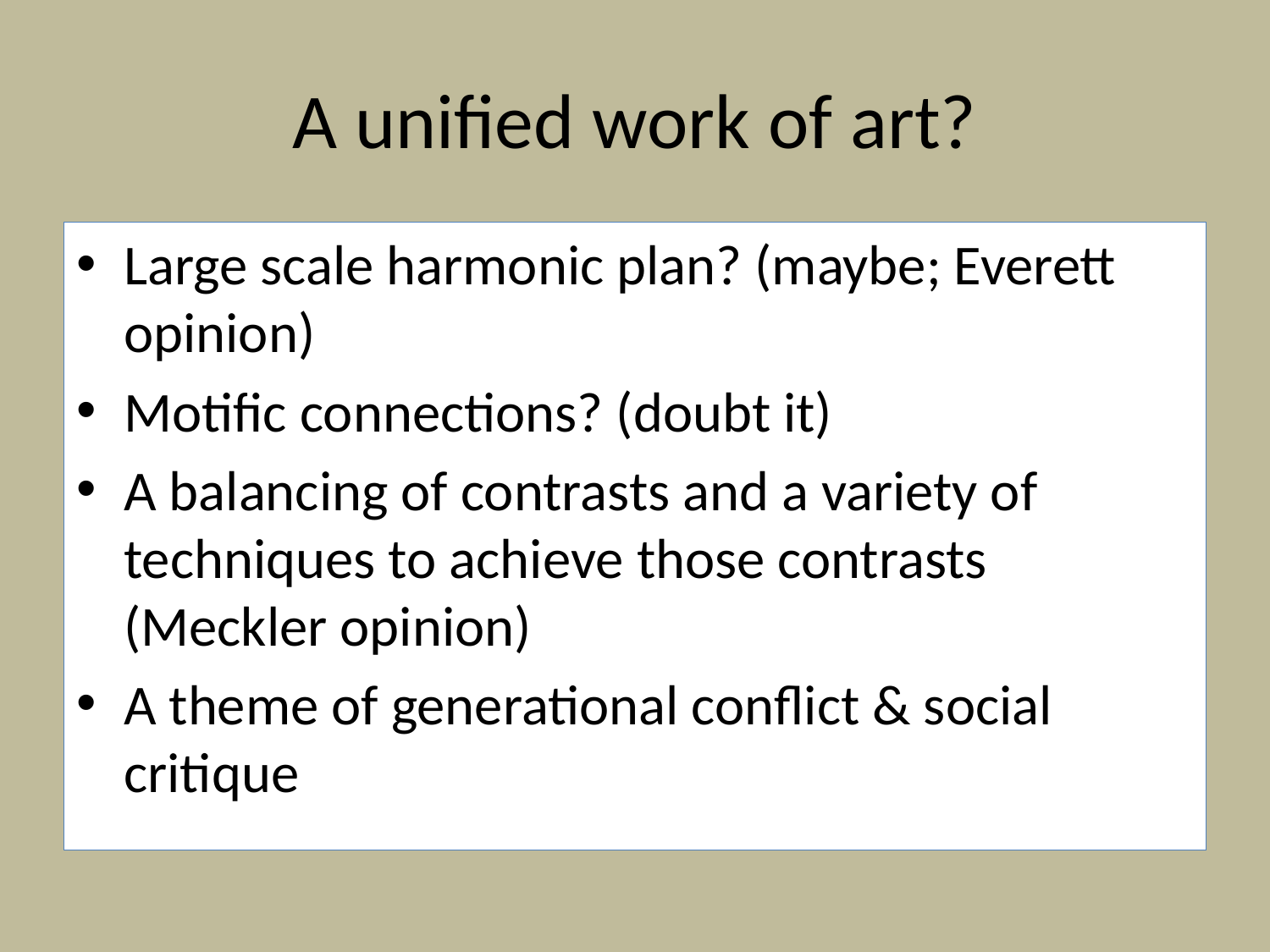

# A unified work of art?
Large scale harmonic plan? (maybe; Everett opinion)
Motific connections? (doubt it)
A balancing of contrasts and a variety of techniques to achieve those contrasts (Meckler opinion)
A theme of generational conflict & social critique